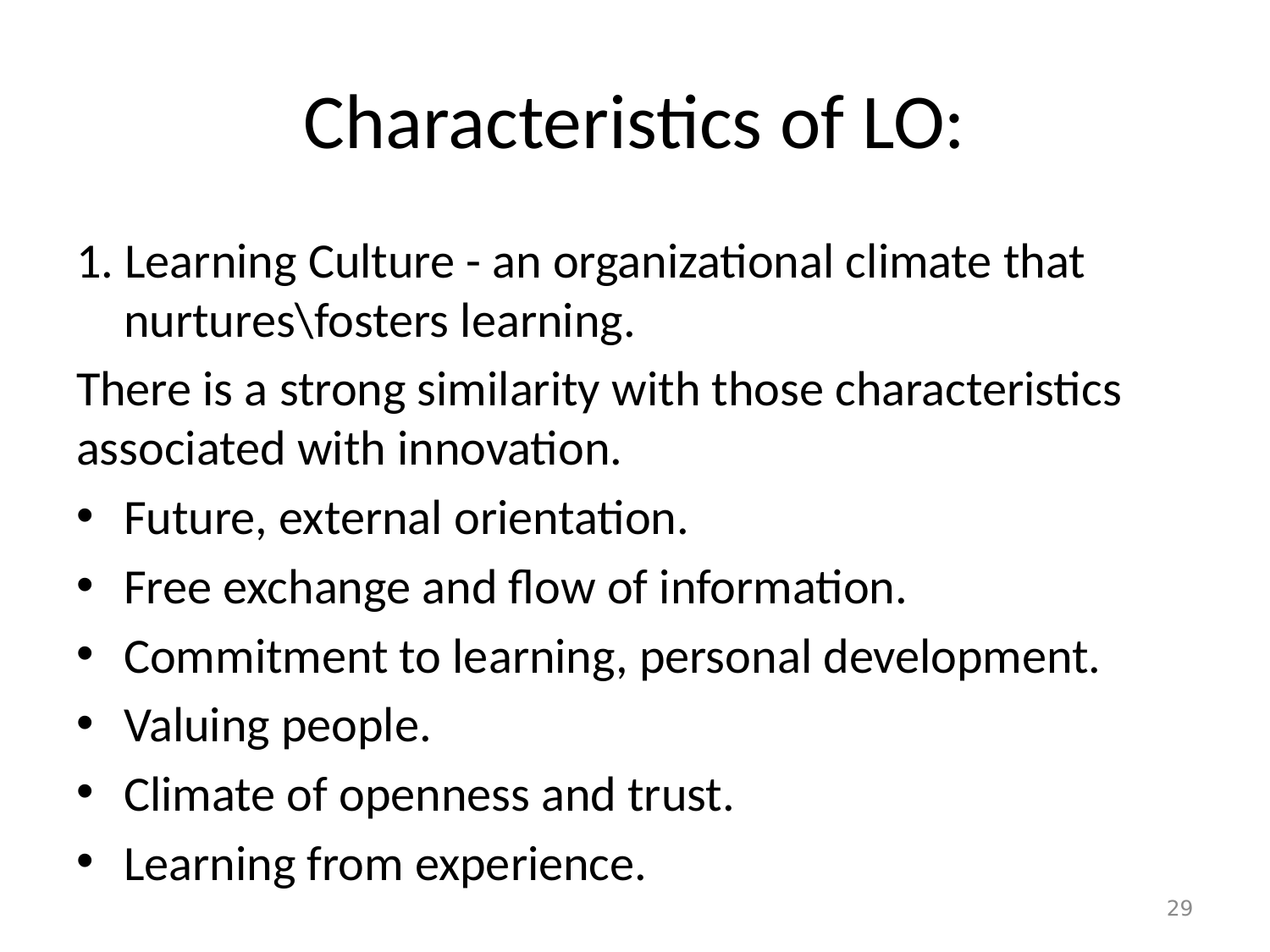

# Characteristics of LO:
1. Learning Culture - an organizational climate that nurtures\fosters learning.
There is a strong similarity with those characteristics associated with innovation.
Future, external orientation.
Free exchange and flow of information.
Commitment to learning, personal development.
Valuing people.
Climate of openness and trust.
Learning from experience.
29